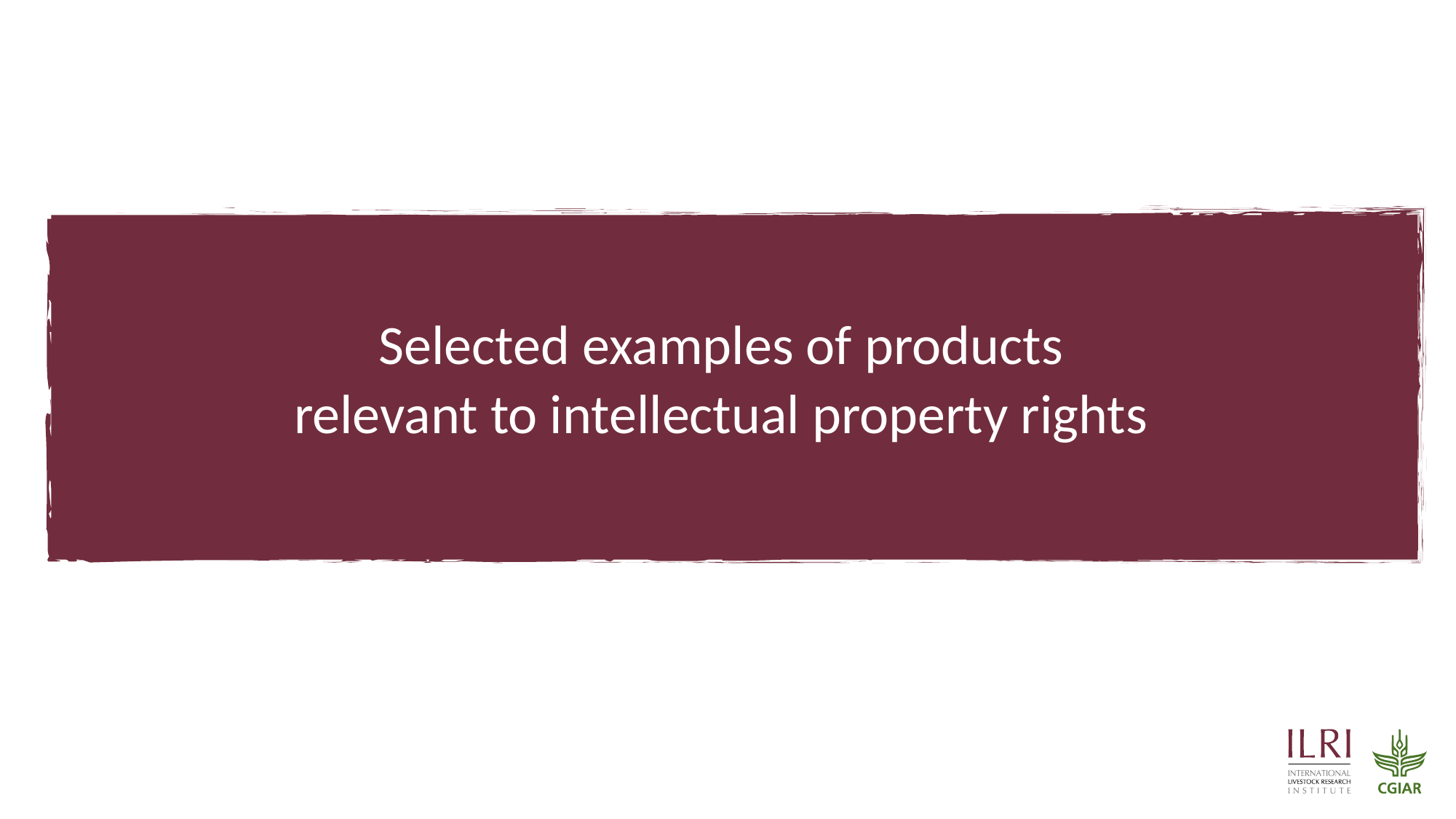

Selected examples of products
relevant to intellectual property rights